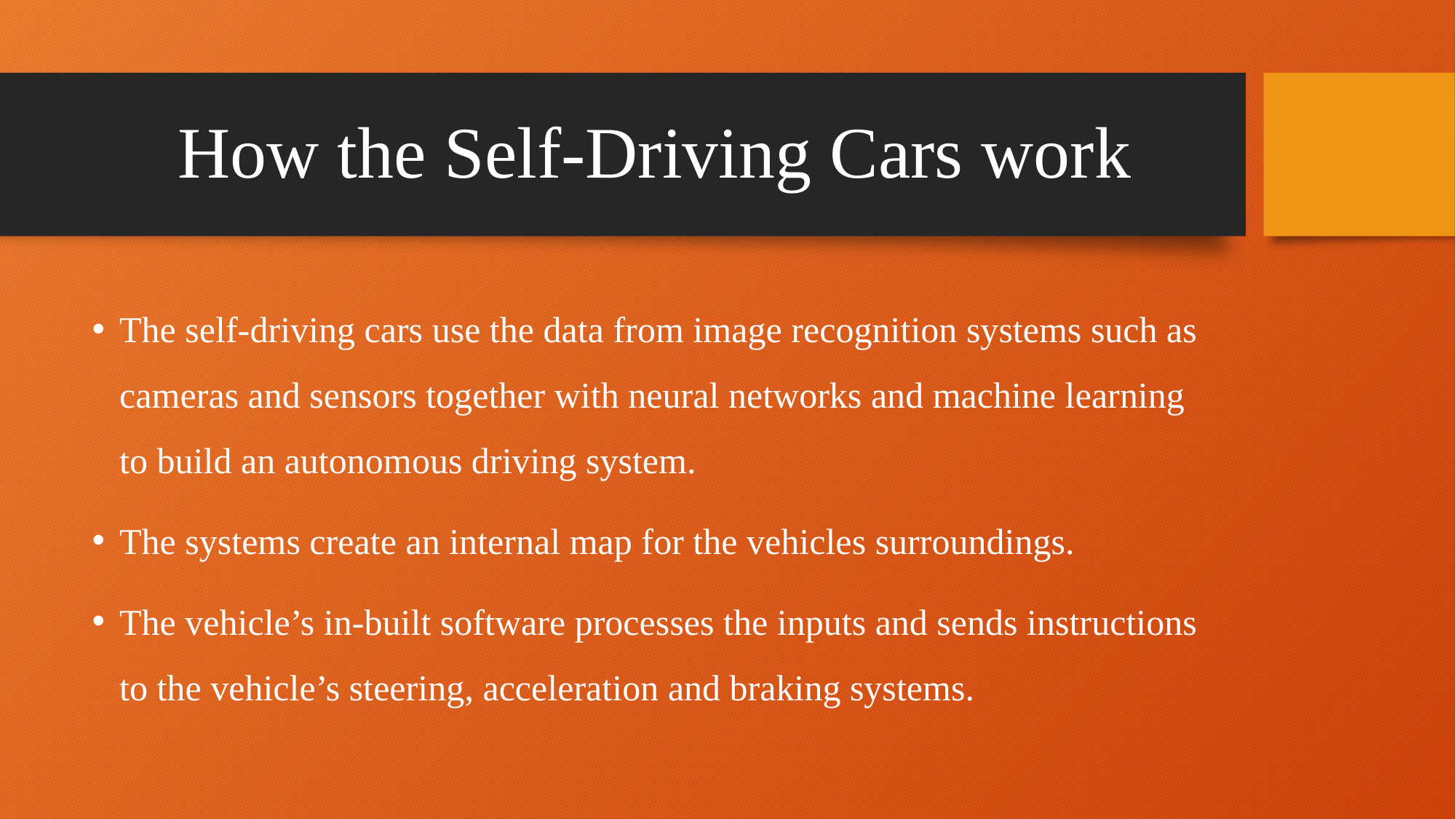

# How the Self-Driving Cars work
The self-driving cars use the data from image recognition systems such as cameras and sensors together with neural networks and machine learning to build an autonomous driving system.
The systems create an internal map for the vehicles surroundings.
The vehicle’s in-built software processes the inputs and sends instructions to the vehicle’s steering, acceleration and braking systems.